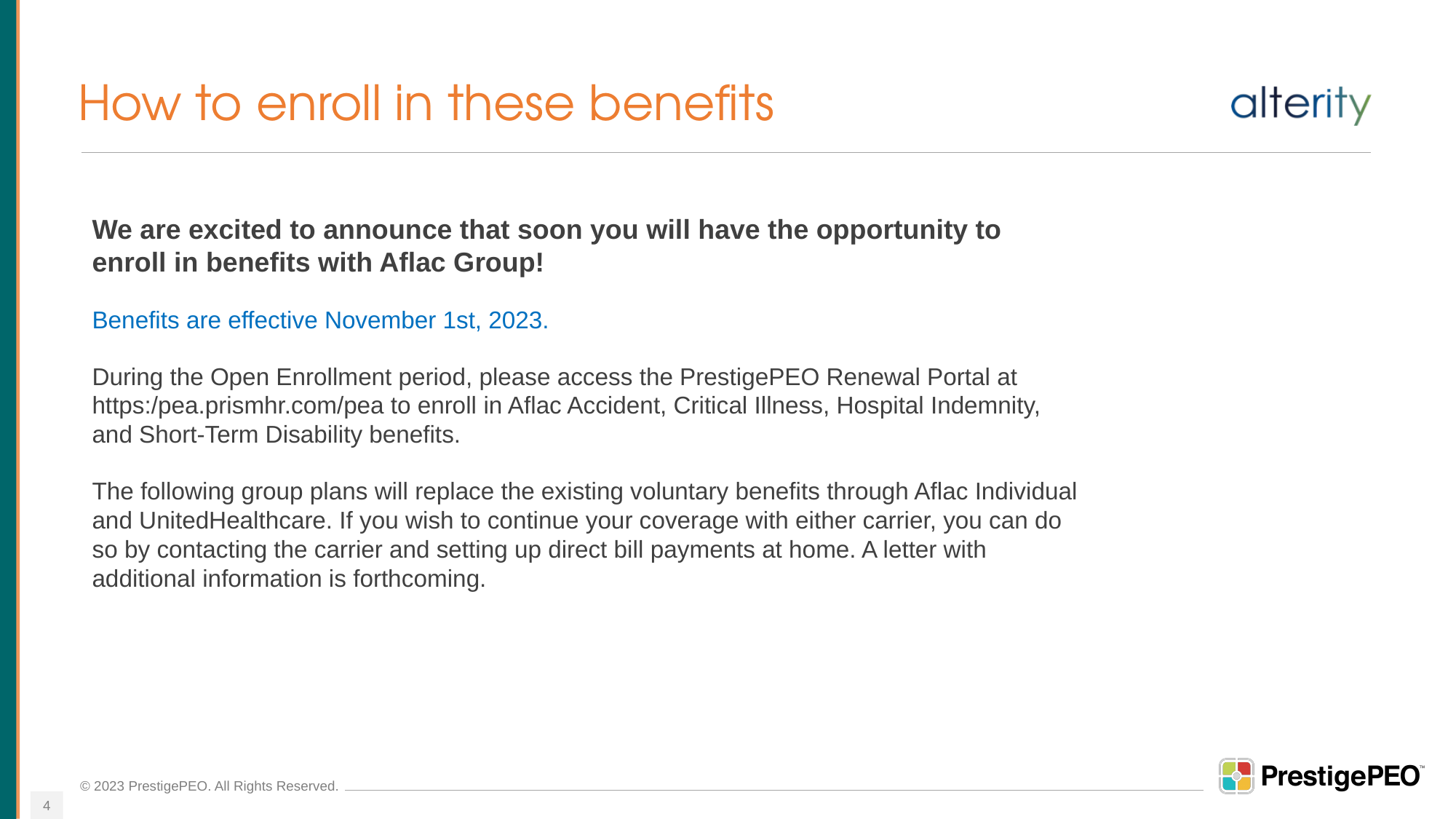

# How to enroll in these benefits
We are excited to announce that soon you will have the opportunity to enroll in benefits with Aflac Group!
Benefits are effective November 1st, 2023.
During the Open Enrollment period, please access the PrestigePEO Renewal Portal at https:/pea.prismhr.com/pea to enroll in Aflac Accident, Critical Illness, Hospital Indemnity, and Short-Term Disability benefits.
The following group plans will replace the existing voluntary benefits through Aflac Individual and UnitedHealthcare. If you wish to continue your coverage with either carrier, you can do so by contacting the carrier and setting up direct bill payments at home. A letter with additional information is forthcoming.